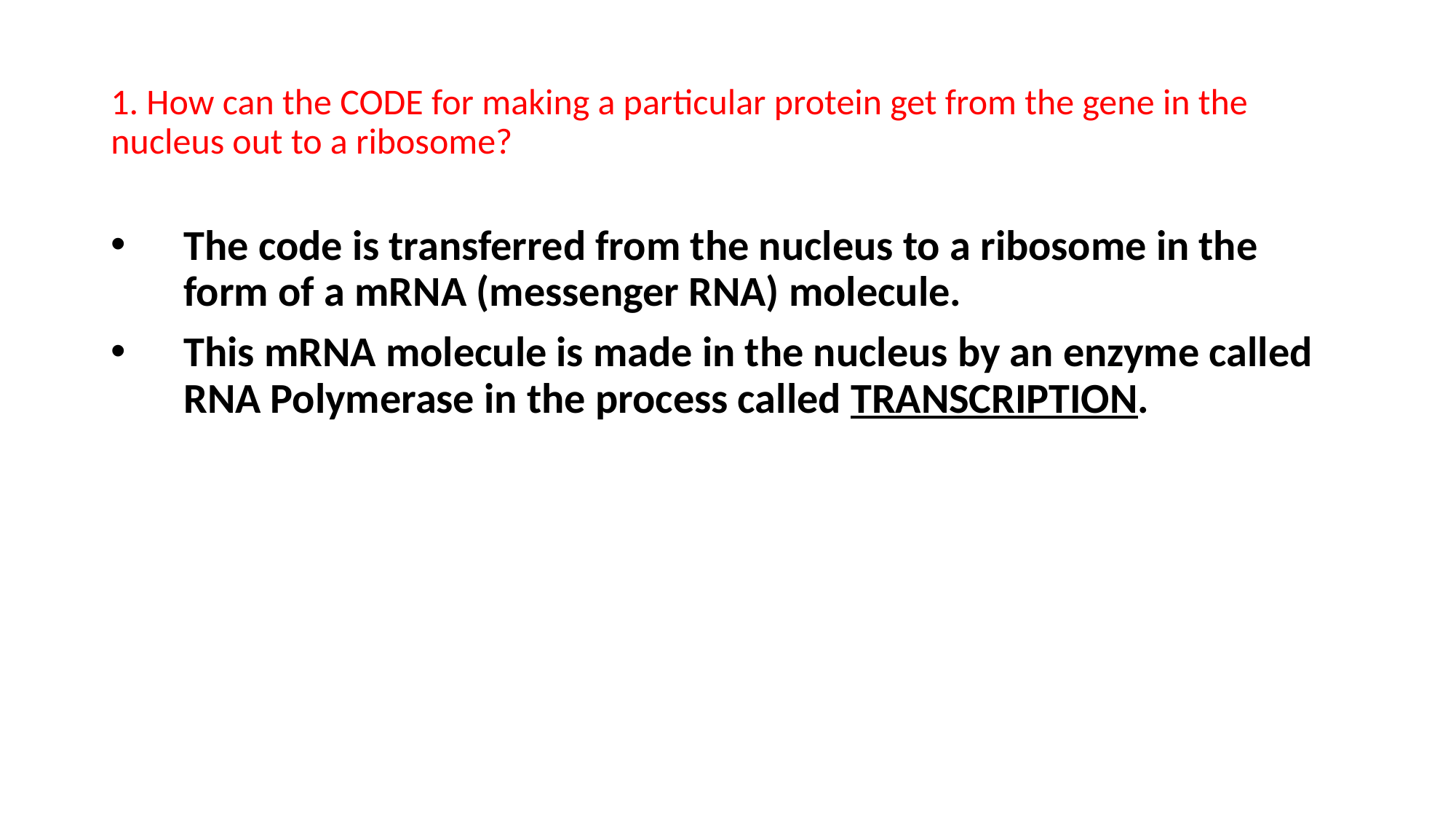

# 1. How can the CODE for making a particular protein get from the gene in the nucleus out to a ribosome?
The code is transferred from the nucleus to a ribosome in the form of a mRNA (messenger RNA) molecule.
This mRNA molecule is made in the nucleus by an enzyme called RNA Polymerase in the process called TRANSCRIPTION.